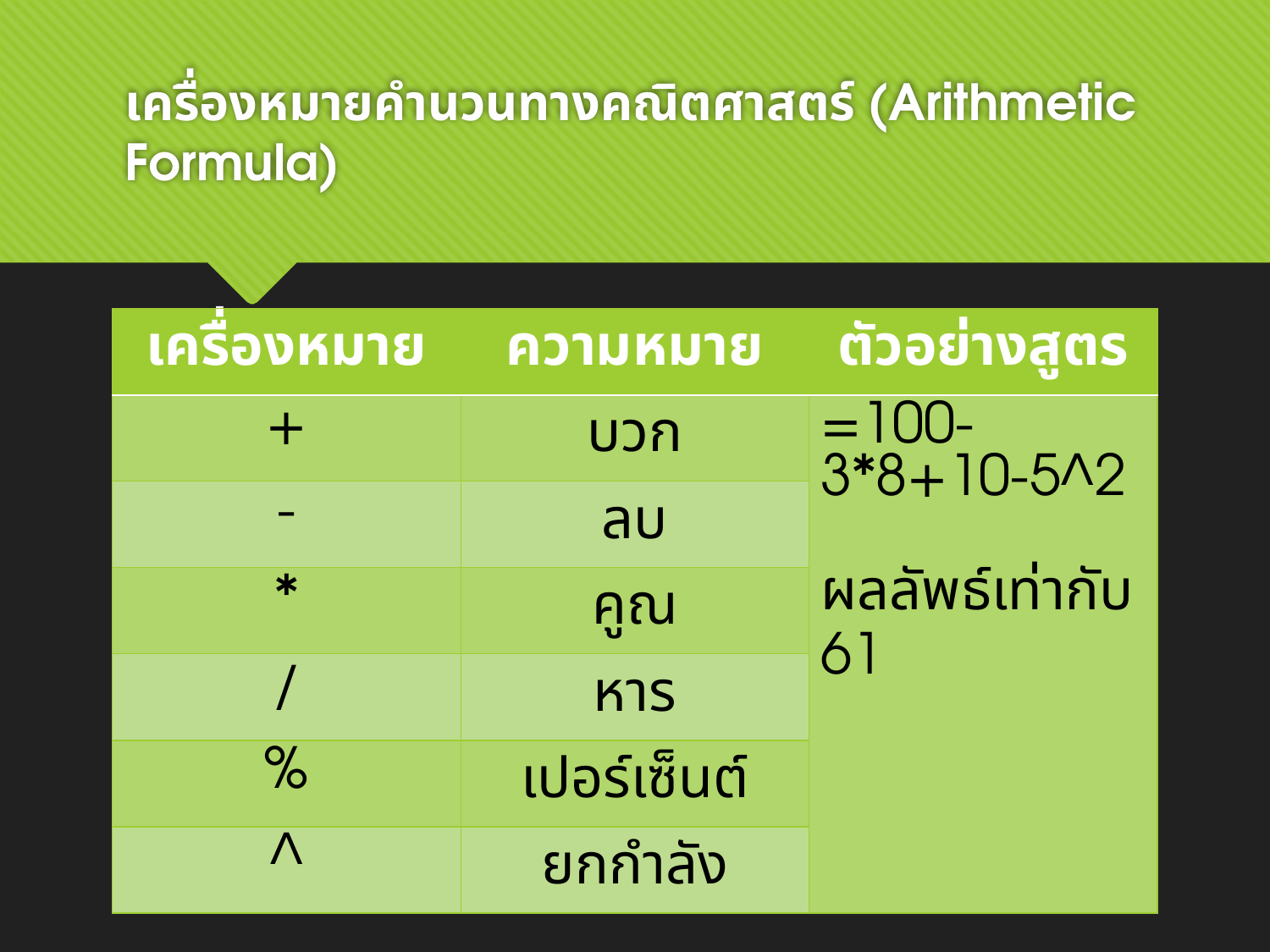

# เครื่องหมายคำนวนทางคณิตศาสตร์ (Arithmetic Formula)
| เครื่องหมาย | ความหมาย | ตัวอย่างสูตร |
| --- | --- | --- |
| + | บวก | =100-3\*8+10-5^2 ผลลัพธ์เท่ากับ 61 |
| - | ลบ |  |
| \* | คูณ |  |
| / | หาร |  |
| % | เปอร์เซ็นต์ |  |
| ^ | ยกกำลัง |  |